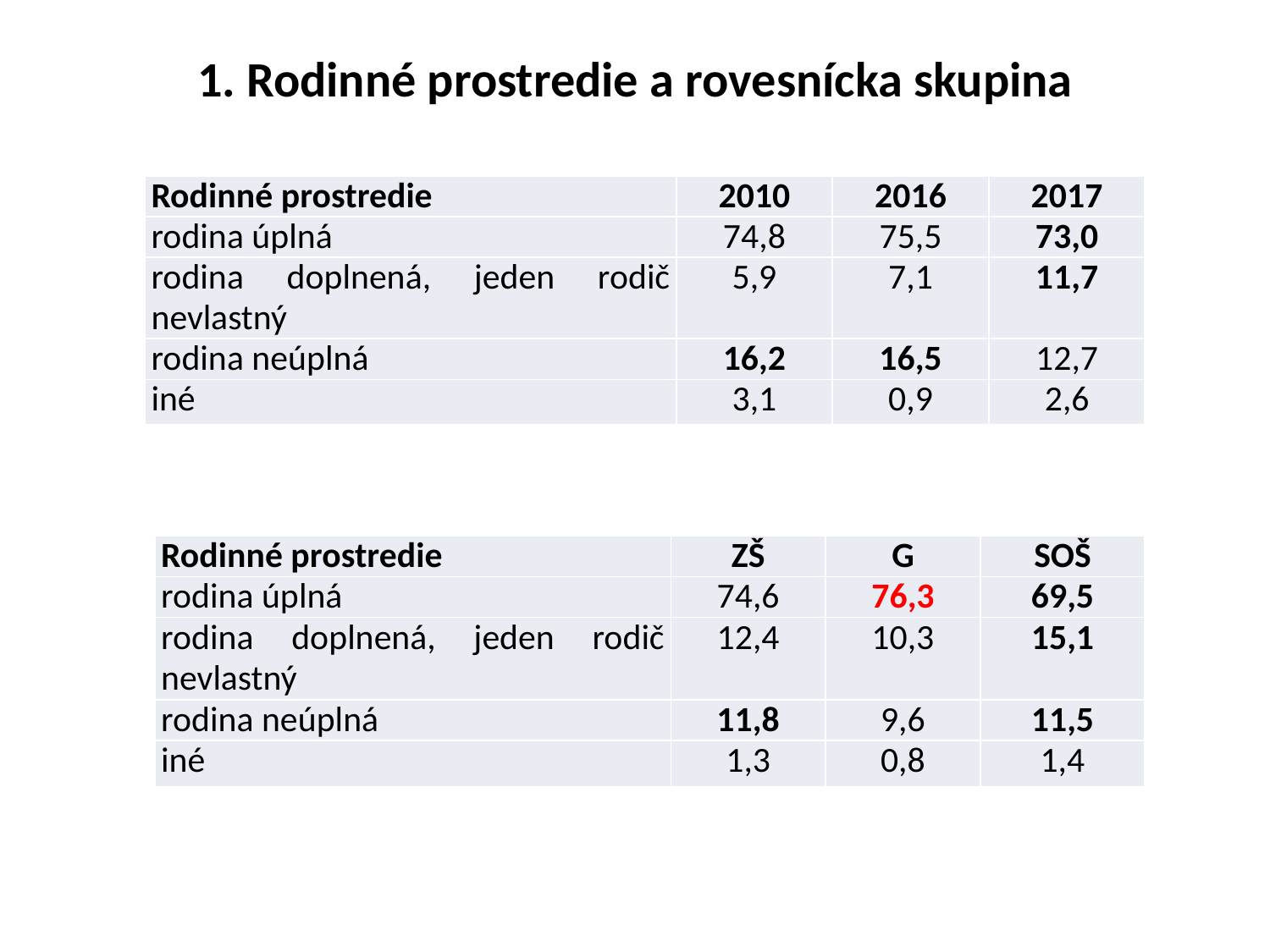

# 1. Rodinné prostredie a rovesnícka skupina
| Rodinné prostredie | 2010 | 2016 | 2017 |
| --- | --- | --- | --- |
| rodina úplná | 74,8 | 75,5 | 73,0 |
| rodina doplnená, jeden rodič nevlastný | 5,9 | 7,1 | 11,7 |
| rodina neúplná | 16,2 | 16,5 | 12,7 |
| iné | 3,1 | 0,9 | 2,6 |
| Rodinné prostredie | ZŠ | G | SOŠ |
| --- | --- | --- | --- |
| rodina úplná | 74,6 | 76,3 | 69,5 |
| rodina doplnená, jeden rodič nevlastný | 12,4 | 10,3 | 15,1 |
| rodina neúplná | 11,8 | 9,6 | 11,5 |
| iné | 1,3 | 0,8 | 1,4 |